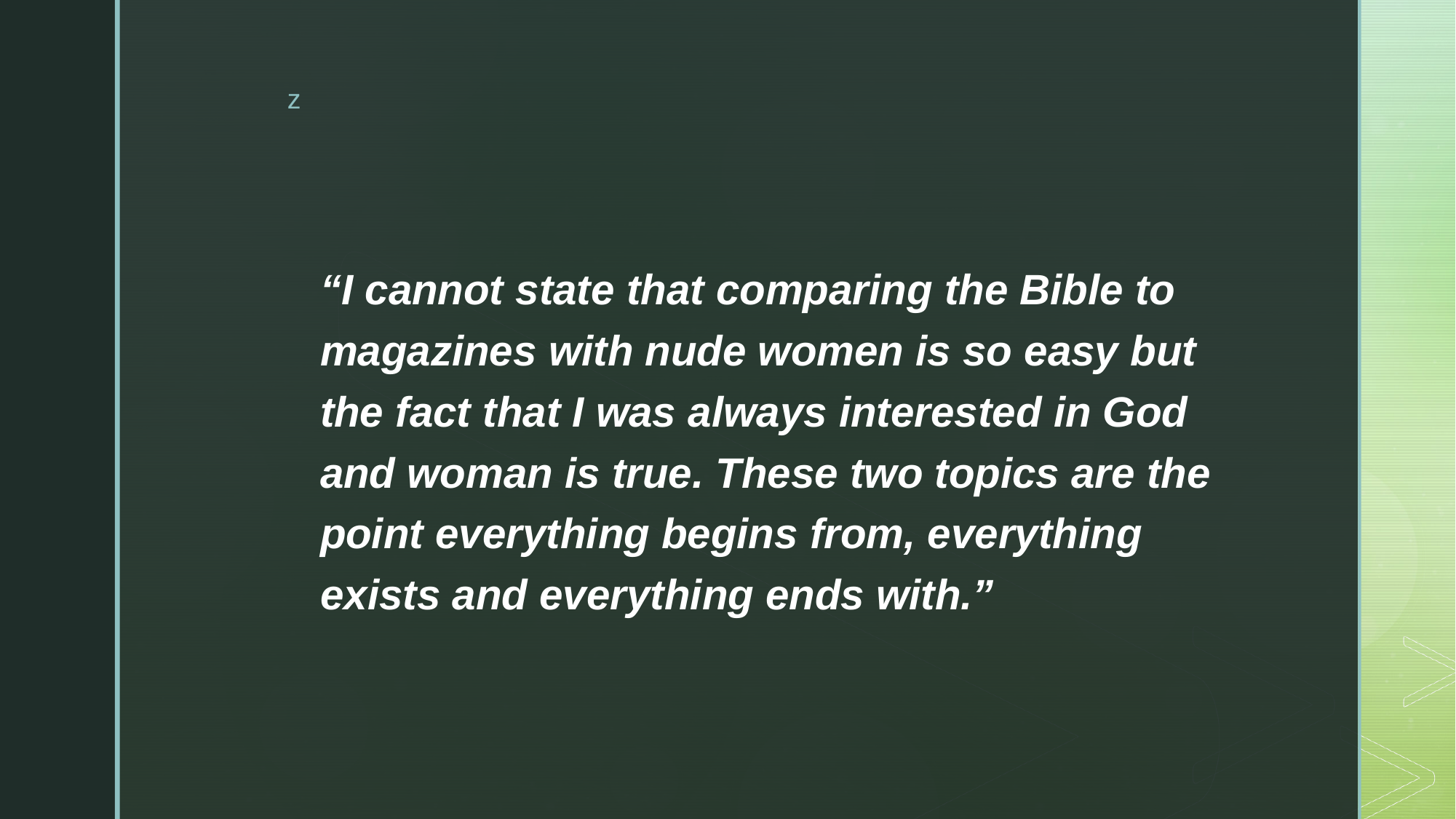

“I cannot state that comparing the Bible to magazines with nude women is so easy but the fact that I was always interested in God and woman is true. These two topics are the point everything begins from, everything exists and everything ends with.”